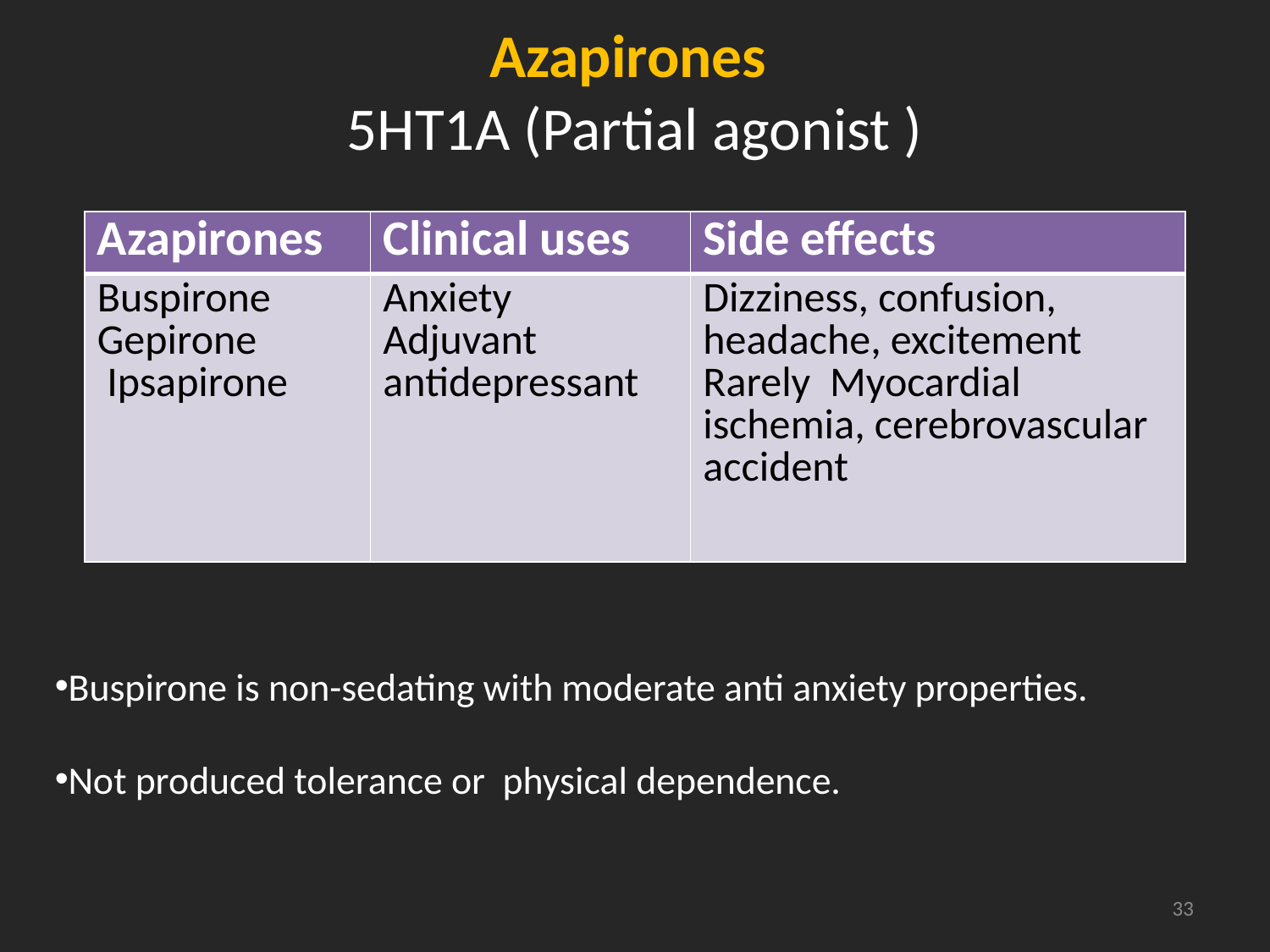

# Azapirones 5HT1A (Partial agonist )
| Azapirones | Clinical uses | Side effects |
| --- | --- | --- |
| Buspirone Gepirone Ipsapirone | Anxiety Adjuvant antidepressant | Dizziness, confusion, headache, excitement Rarely Myocardial ischemia, cerebrovascular accident |
Buspirone is non-sedating with moderate anti anxiety properties.

Not produced tolerance or  physical dependence.
33